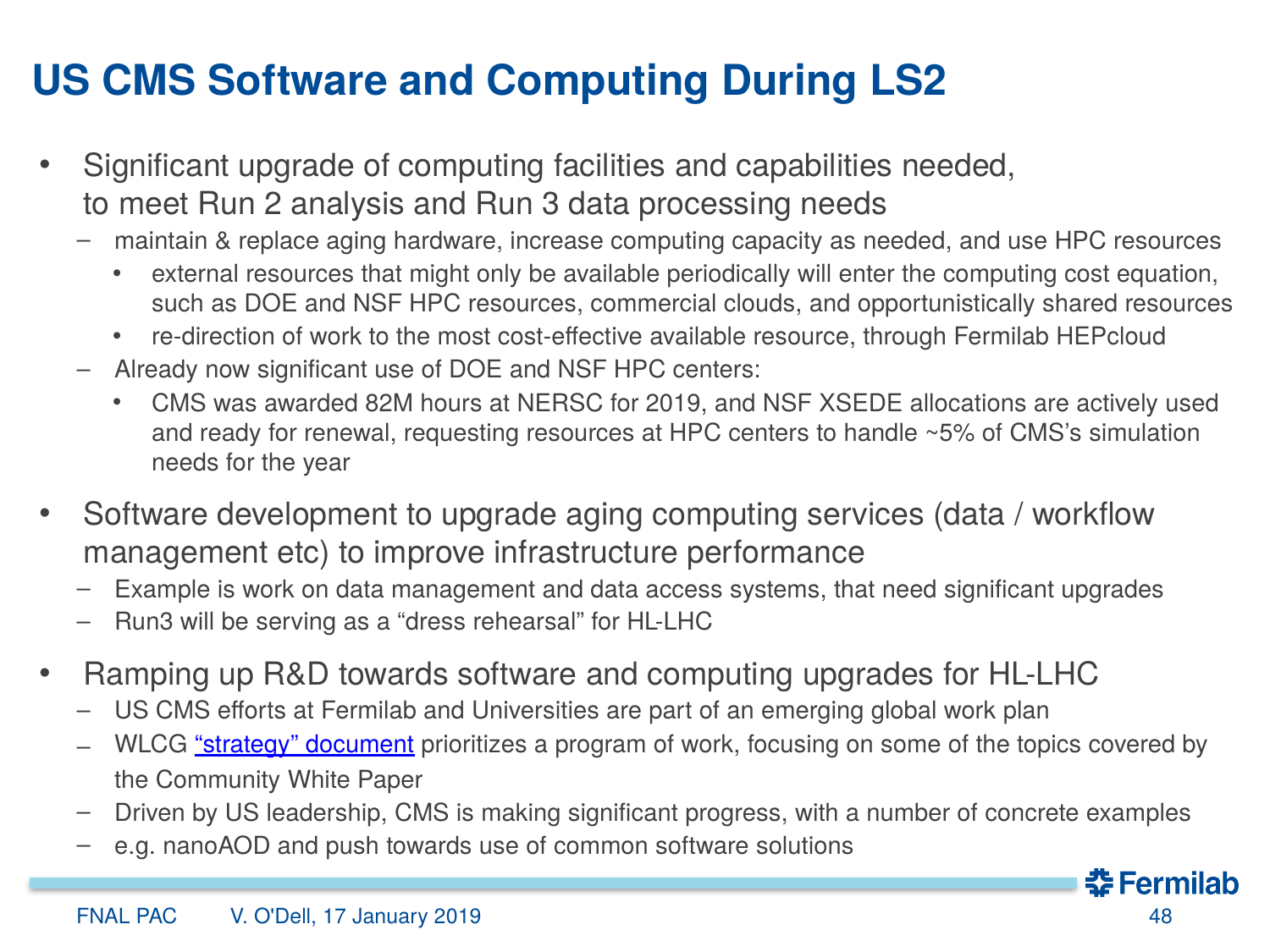

# US CMS Software and Computing During LS2
Significant upgrade of computing facilities and capabilities needed,
to meet Run 2 analysis and Run 3 data processing needs
maintain & replace aging hardware, increase computing capacity as needed, and use HPC resources
external resources that might only be available periodically will enter the computing cost equation,
such as DOE and NSF HPC resources, commercial clouds, and opportunistically shared resources
re-direction of work to the most cost-effective available resource, through Fermilab HEPcloud
Already now significant use of DOE and NSF HPC centers:
CMS was awarded 82M hours at NERSC for 2019, and NSF XSEDE allocations are actively used and ready for renewal, requesting resources at HPC centers to handle ~5% of CMS’s simulation needs for the year
Software development to upgrade aging computing services (data / workflow management etc) to improve infrastructure performance
Example is work on data management and data access systems, that need significant upgrades
Run3 will be serving as a “dress rehearsal” for HL-LHC
Ramping up R&D towards software and computing upgrades for HL-LHC
US CMS efforts at Fermilab and Universities are part of an emerging global work plan
WLCG “strategy” document prioritizes a program of work, focusing on some of the topics covered by the Community White Paper
Driven by US leadership, CMS is making significant progress, with a number of concrete examples
e.g. nanoAOD and push towards use of common software solutions

FNAL PAC
V. O'Dell, 17 January 2019
48